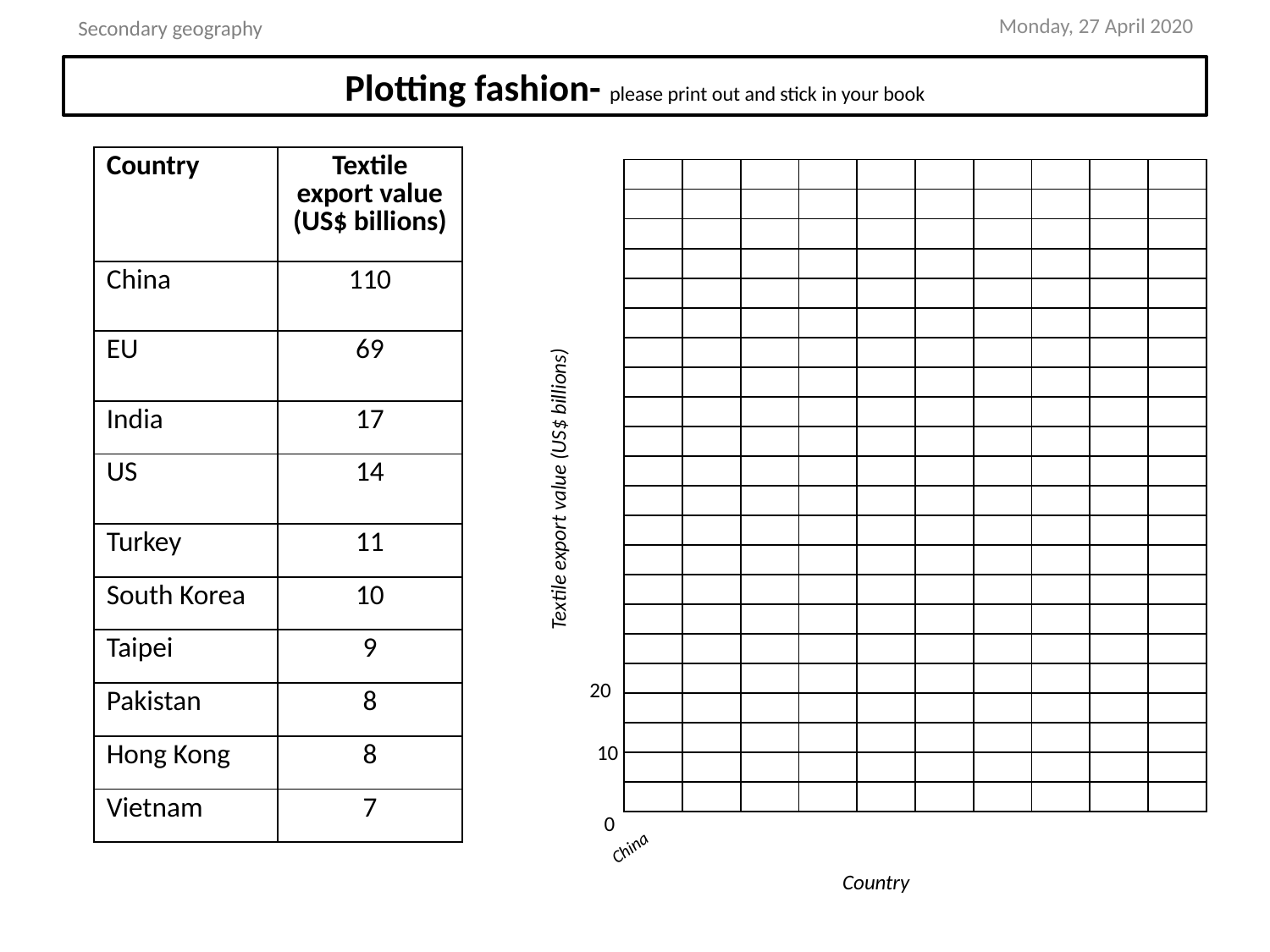

Monday, 27 April 2020
Secondary geography
# Plotting fashion- please print out and stick in your book
| Country | Textile export value (US$ billions) |
| --- | --- |
| China | 110 |
| EU | 69 |
| India | 17 |
| US | 14 |
| Turkey | 11 |
| South Korea | 10 |
| Taipei | 9 |
| Pakistan | 8 |
| Hong Kong | 8 |
| Vietnam | 7 |
|  |  |  |  |  |  |  |  |  |  |
| --- | --- | --- | --- | --- | --- | --- | --- | --- | --- |
|  |  |  |  |  |  |  |  |  |  |
|  |  |  |  |  |  |  |  |  |  |
|  |  |  |  |  |  |  |  |  |  |
|  |  |  |  |  |  |  |  |  |  |
|  |  |  |  |  |  |  |  |  |  |
|  |  |  |  |  |  |  |  |  |  |
|  |  |  |  |  |  |  |  |  |  |
|  |  |  |  |  |  |  |  |  |  |
|  |  |  |  |  |  |  |  |  |  |
|  |  |  |  |  |  |  |  |  |  |
|  |  |  |  |  |  |  |  |  |  |
|  |  |  |  |  |  |  |  |  |  |
|  |  |  |  |  |  |  |  |  |  |
|  |  |  |  |  |  |  |  |  |  |
|  |  |  |  |  |  |  |  |  |  |
|  |  |  |  |  |  |  |  |  |  |
|  |  |  |  |  |  |  |  |  |  |
|  |  |  |  |  |  |  |  |  |  |
|  |  |  |  |  |  |  |  |  |  |
|  |  |  |  |  |  |  |  |  |  |
|  |  |  |  |  |  |  |  |  |  |
Textile export value (US$ billions)
20
10
0
China
Country